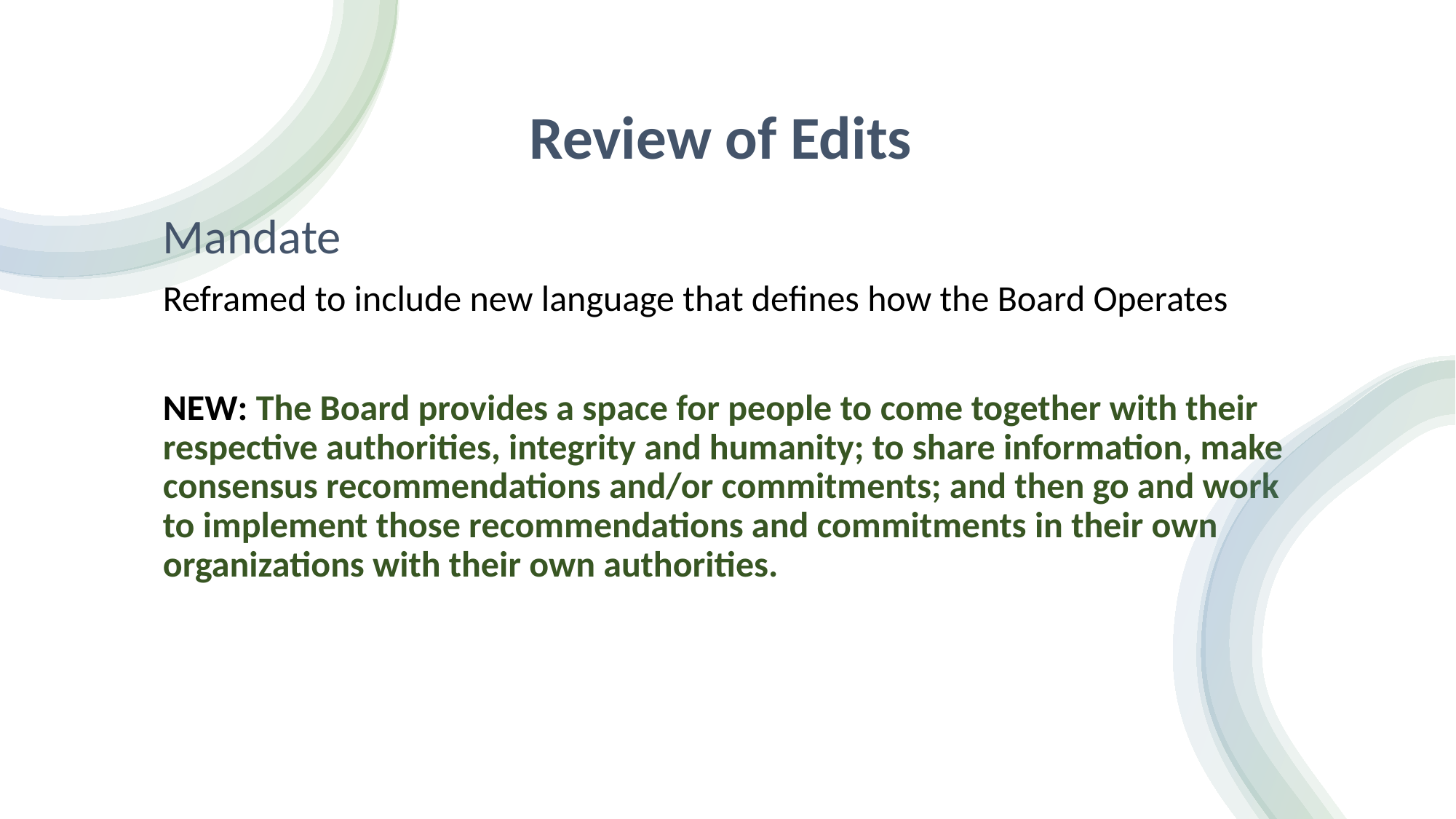

# Review of Edits
Mandate
Reframed to include new language that defines how the Board Operates

NEW: The Board provides a space for people to come together with their respective authorities, integrity and humanity; to share information, make consensus recommendations and/or commitments; and then go and work to implement those recommendations and commitments in their own organizations with their own authorities.